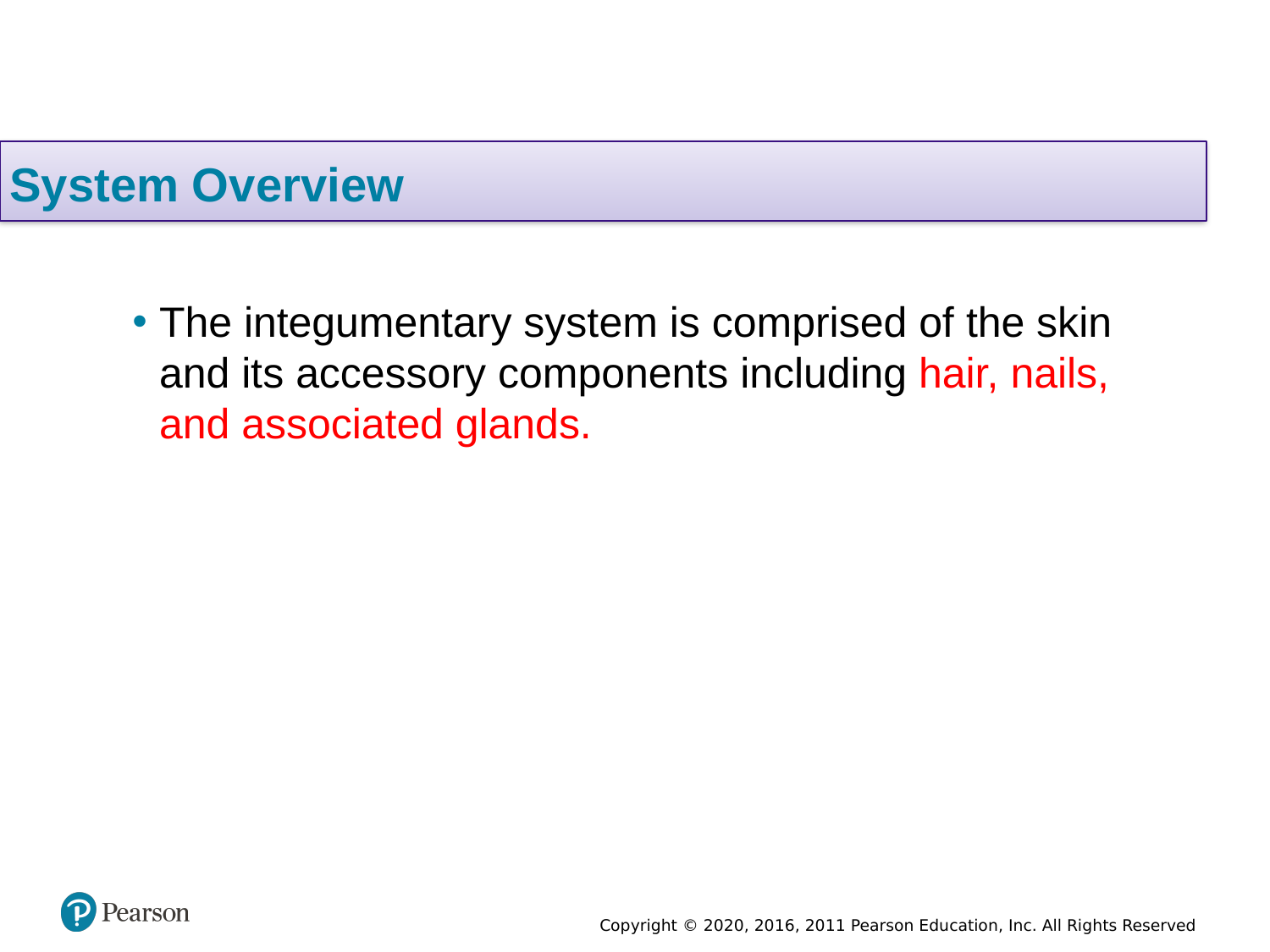

# System Overview
The integumentary system is comprised of the skin and its accessory components including hair, nails, and associated glands.